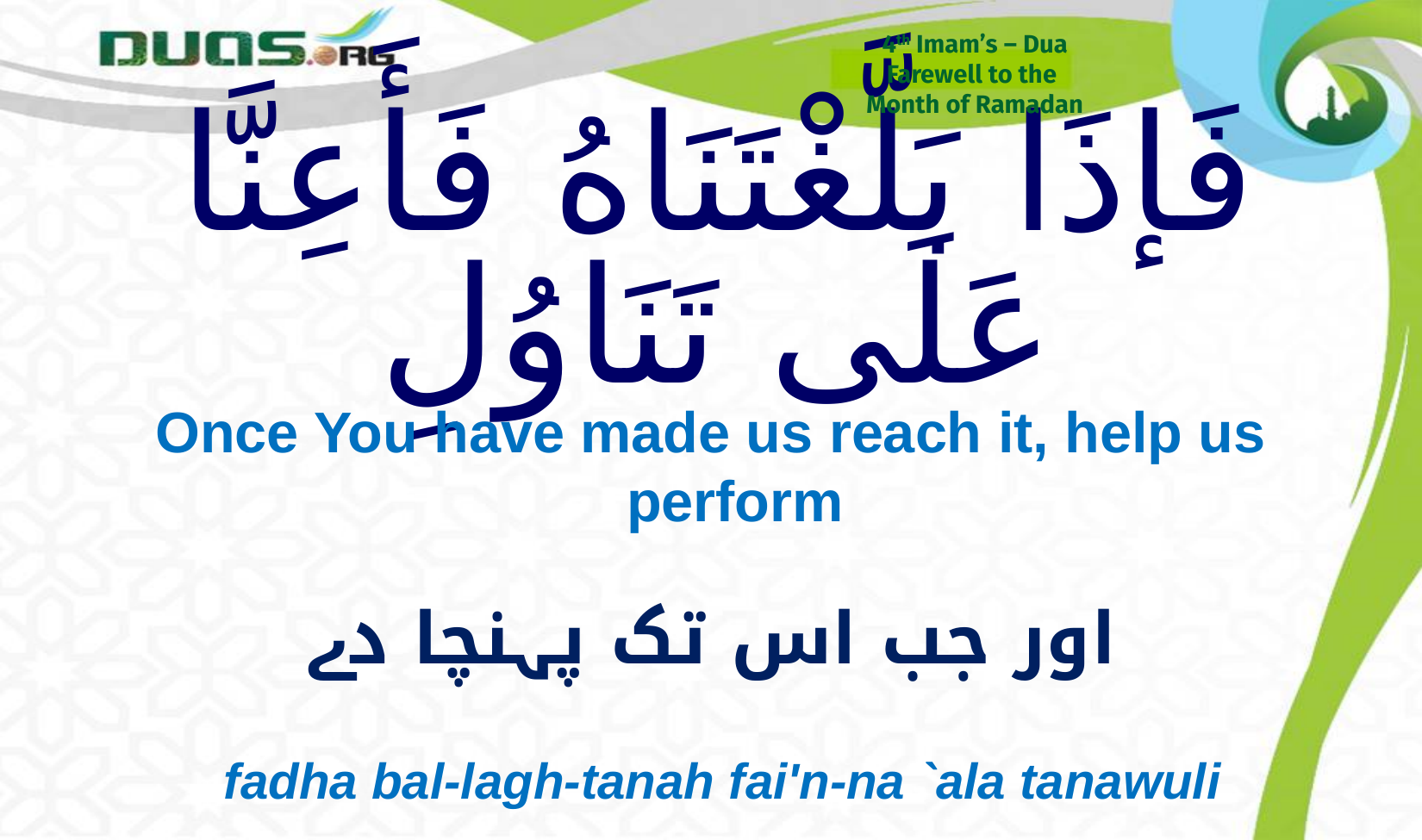

4th Imam’s – Dua
Farewell to the
Month of Ramadan

# فَإذَا بَلَّغْتَنَاهُ فَأَعِنَّا عَلَى تَنَاوُلِ
Once You have made us reach it, help us perform

اور جب اس تک پہنچا دے
fadha bal-lagh-tanah fai'n-na `ala tanawuli